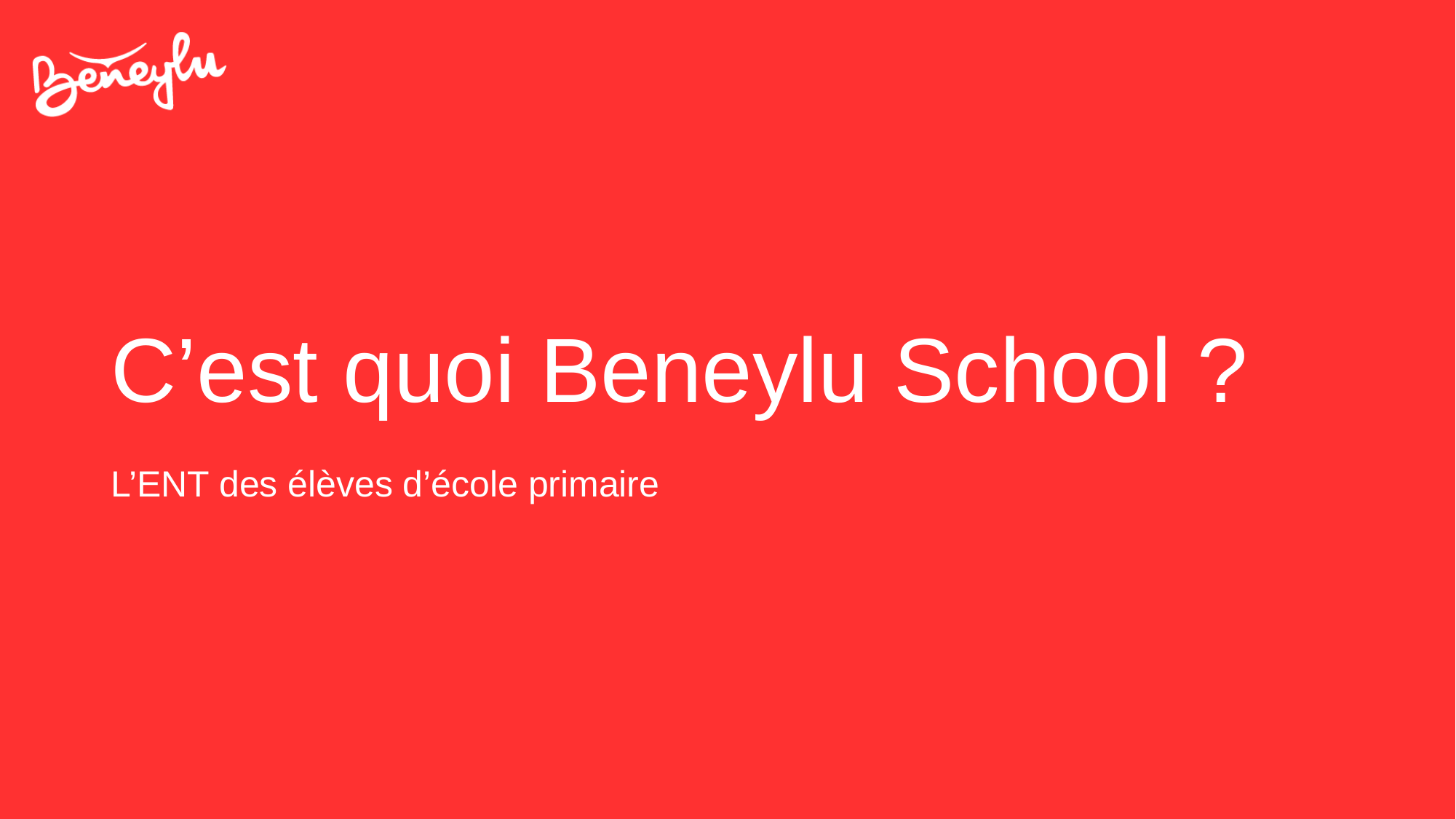

# C’est quoi Beneylu School ?
L’ENT des élèves d’école primaire